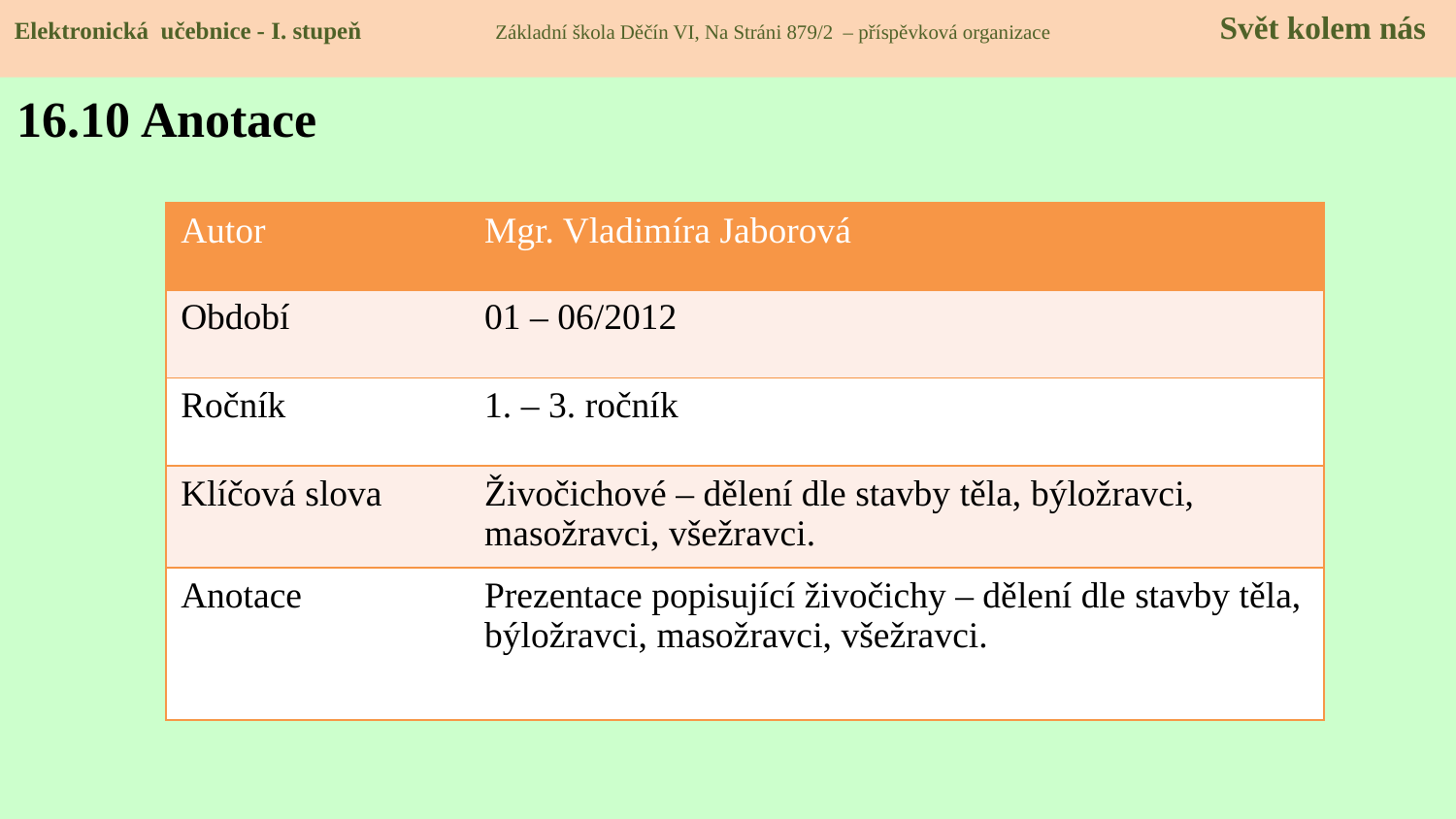

Elektronická  učebnice - I. stupeň                      Základní škola Děčín VI, Na Stráni 879/2  – příspěvková organizace                       	        Svět kolem nás

16.10 Anotace
| Autor | Mgr. Vladimíra Jaborová |
| --- | --- |
| Období | 01 – 06/2012 |
| Ročník | 1. – 3. ročník |
| Klíčová slova | Živočichové – dělení dle stavby těla, býložravci, masožravci, všežravci. |
| Anotace | Prezentace popisující živočichy – dělení dle stavby těla, býložravci, masožravci, všežravci. |